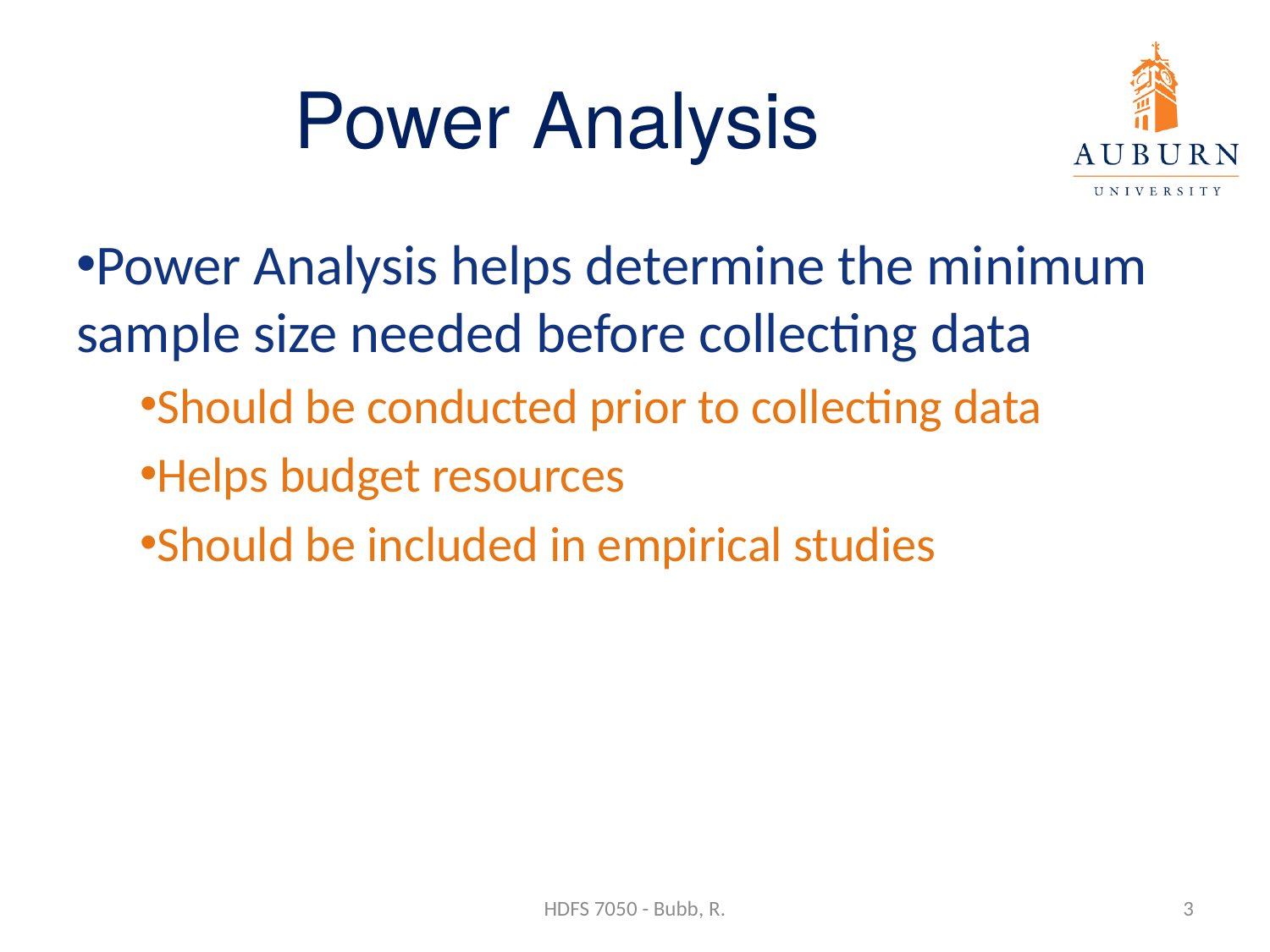

# Power Analysis
Power Analysis helps determine the minimum sample size needed before collecting data
Should be conducted prior to collecting data
Helps budget resources
Should be included in empirical studies

HDFS 7050 - Bubb, R.
3